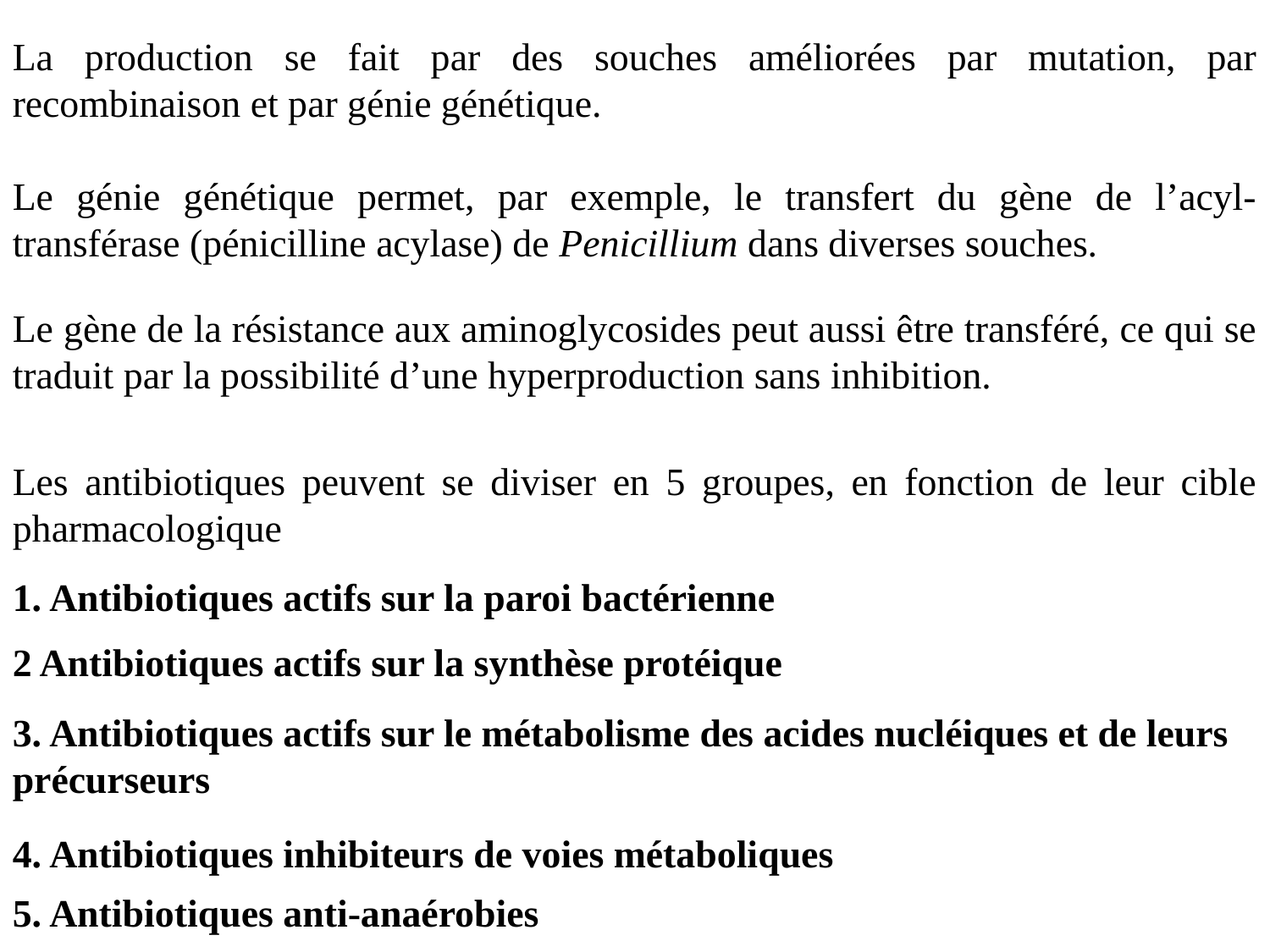

La production se fait par des souches améliorées par mutation, par
recombinaison et par génie génétique.
Le génie génétique permet, par exemple, le transfert du gène de l’acyl-transférase (pénicilline acylase) de Penicillium dans diverses souches.
Le gène de la résistance aux aminoglycosides peut aussi être transféré, ce qui se traduit par la possibilité d’une hyperproduction sans inhibition.
Les antibiotiques peuvent se diviser en 5 groupes, en fonction de leur cible pharmacologique
1. Antibiotiques actifs sur la paroi bactérienne
2 Antibiotiques actifs sur la synthèse protéique
3. Antibiotiques actifs sur le métabolisme des acides nucléiques et de leurs précurseurs
4. Antibiotiques inhibiteurs de voies métaboliques
5. Antibiotiques anti-anaérobies